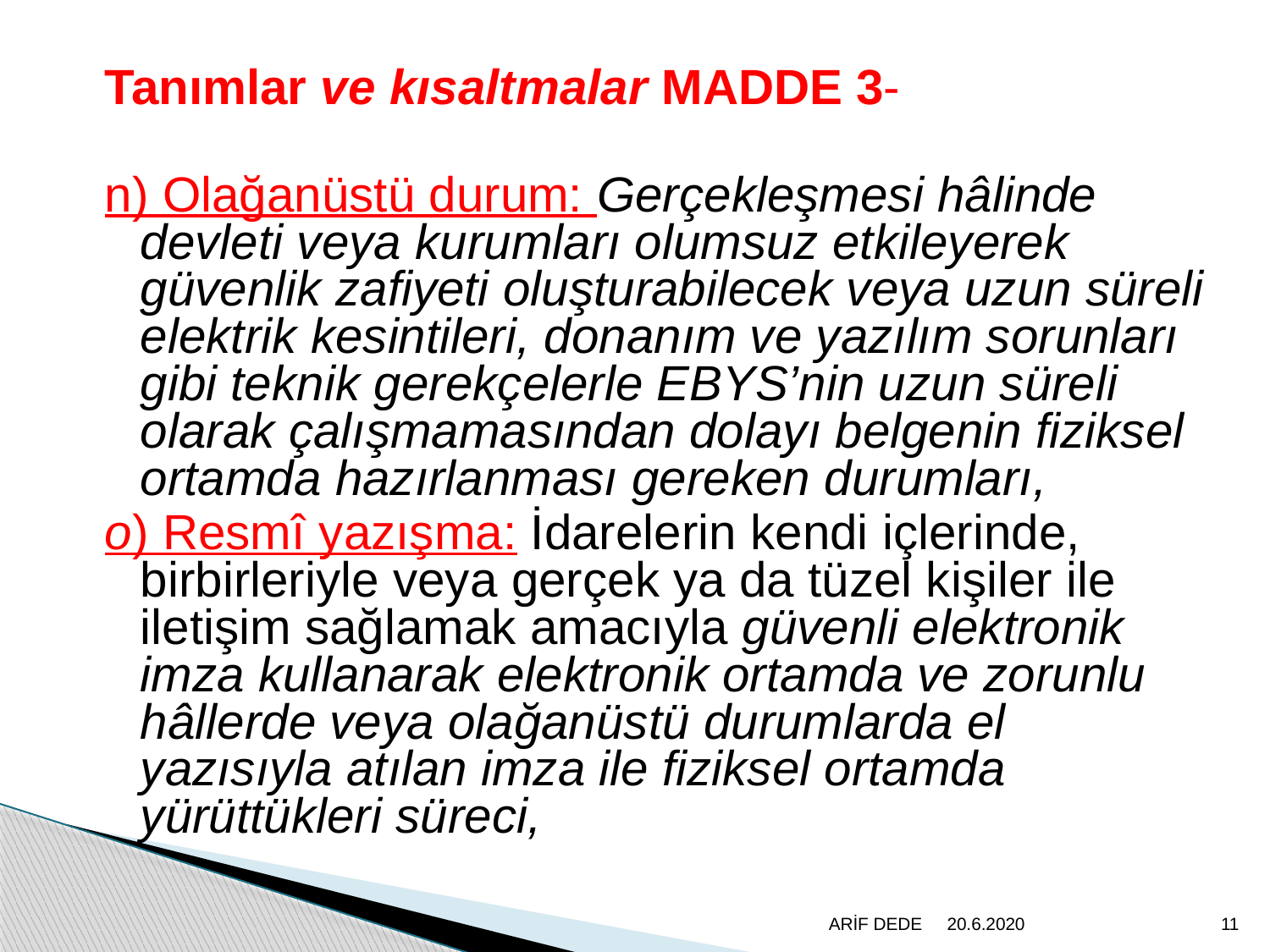

Tanımlar ve kısaltmalar MADDE 3-

n) Olağanüstü durum: Gerçekleşmesi hâlinde devleti veya kurumları olumsuz etkileyerek güvenlik zafiyeti oluşturabilecek veya uzun süreli elektrik kesintileri, donanım ve yazılım sorunları gibi teknik gerekçelerle EBYS’nin uzun süreli olarak çalışmamasından dolayı belgenin fiziksel ortamda hazırlanması gereken durumları,
o) Resmî yazışma: İdarelerin kendi içlerinde, birbirleriyle veya gerçek ya da tüzel kişiler ile iletişim sağlamak amacıyla güvenli elektronik imza kullanarak elektronik ortamda ve zorunlu hâllerde veya olağanüstü durumlarda el yazısıyla atılan imza ile fiziksel ortamda yürüttükleri süreci,

ARİF DEDE
20.6.2020
11